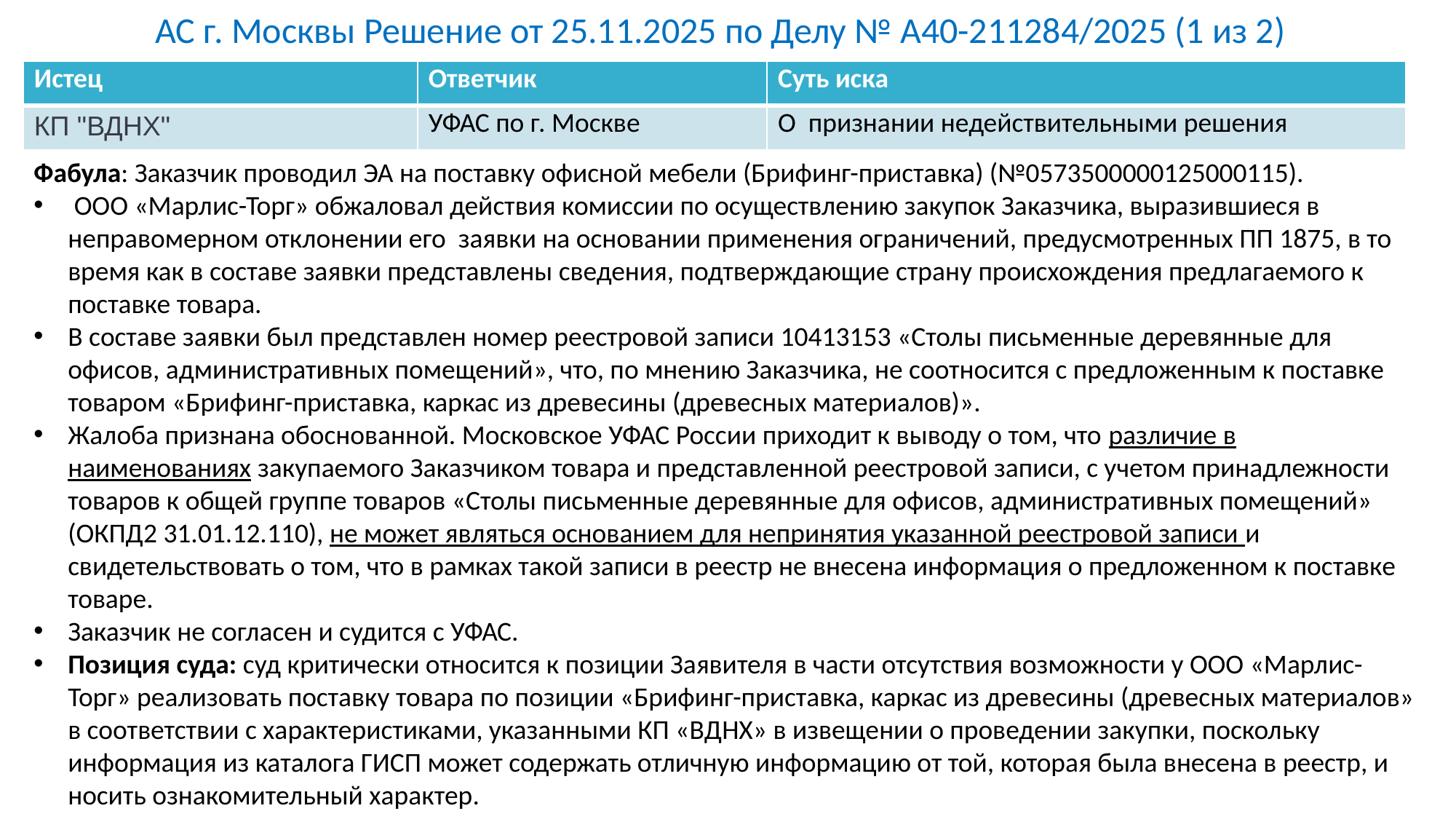

# АС г. Москвы Решение от 25.11.2025 по Делу № А40-211284/2025 (1 из 2)
| Истец | Ответчик | Суть иска |
| --- | --- | --- |
| КП "ВДНХ" | УФАС по г. Москве | О признании недействительными решения |
Фабула: Заказчик проводил ЭА на поставку офисной мебели (Брифинг-приставка) (№0573500000125000115).
 ООО «Марлис-Торг» обжаловал действия комиссии по осуществлению закупок Заказчика, выразившиеся в неправомерном отклонении его  заявки на основании применения ограничений, предусмотренных ПП 1875, в то время как в составе заявки представлены сведения, подтверждающие страну происхождения предлагаемого к поставке товара.
В составе заявки был представлен номер реестровой записи 10413153 «Столы письменные деревянные для офисов, административных помещений», что, по мнению Заказчика, не соотносится с предложенным к поставке товаром «Брифинг-приставка, каркас из древесины (древесных материалов)».
Жалоба признана обоснованной. Московское УФАС России приходит к выводу о том, что различие в наименованиях закупаемого Заказчиком товара и представленной реестровой записи, с учетом принадлежности товаров к общей группе товаров «Столы письменные деревянные для офисов, административных помещений» (ОКПД2 31.01.12.110), не может являться основанием для непринятия указанной реестровой записи и свидетельствовать о том, что в рамках такой записи в реестр не внесена информация о предложенном к поставке товаре.
Заказчик не согласен и судится с УФАС.
Позиция суда: суд критически относится к позиции Заявителя в части отсутствия возможности у ООО «Марлис-Торг» реализовать поставку товара по позиции «Брифинг-приставка, каркас из древесины (древесных материалов» в соответствии с характеристиками, указанными КП «ВДНХ» в извещении о проведении закупки, поскольку информация из каталога ГИСП может содержать отличную информацию от той, которая была внесена в реестр, и носить ознакомительный характер.